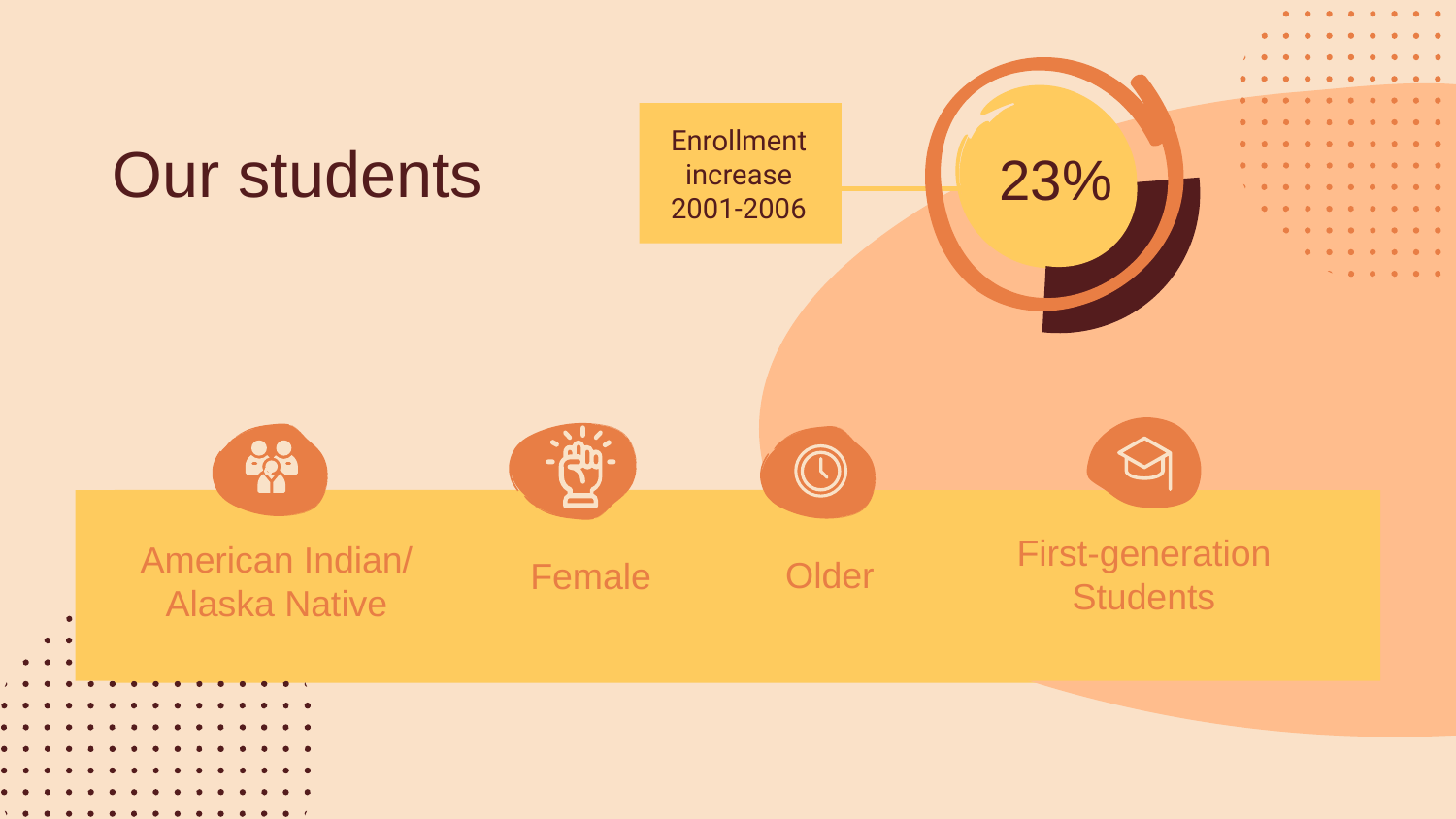

Our students

Enrollment increase 2001-2006

23%

Older
Female
First-generation
Students
# American Indian/ Alaska Native